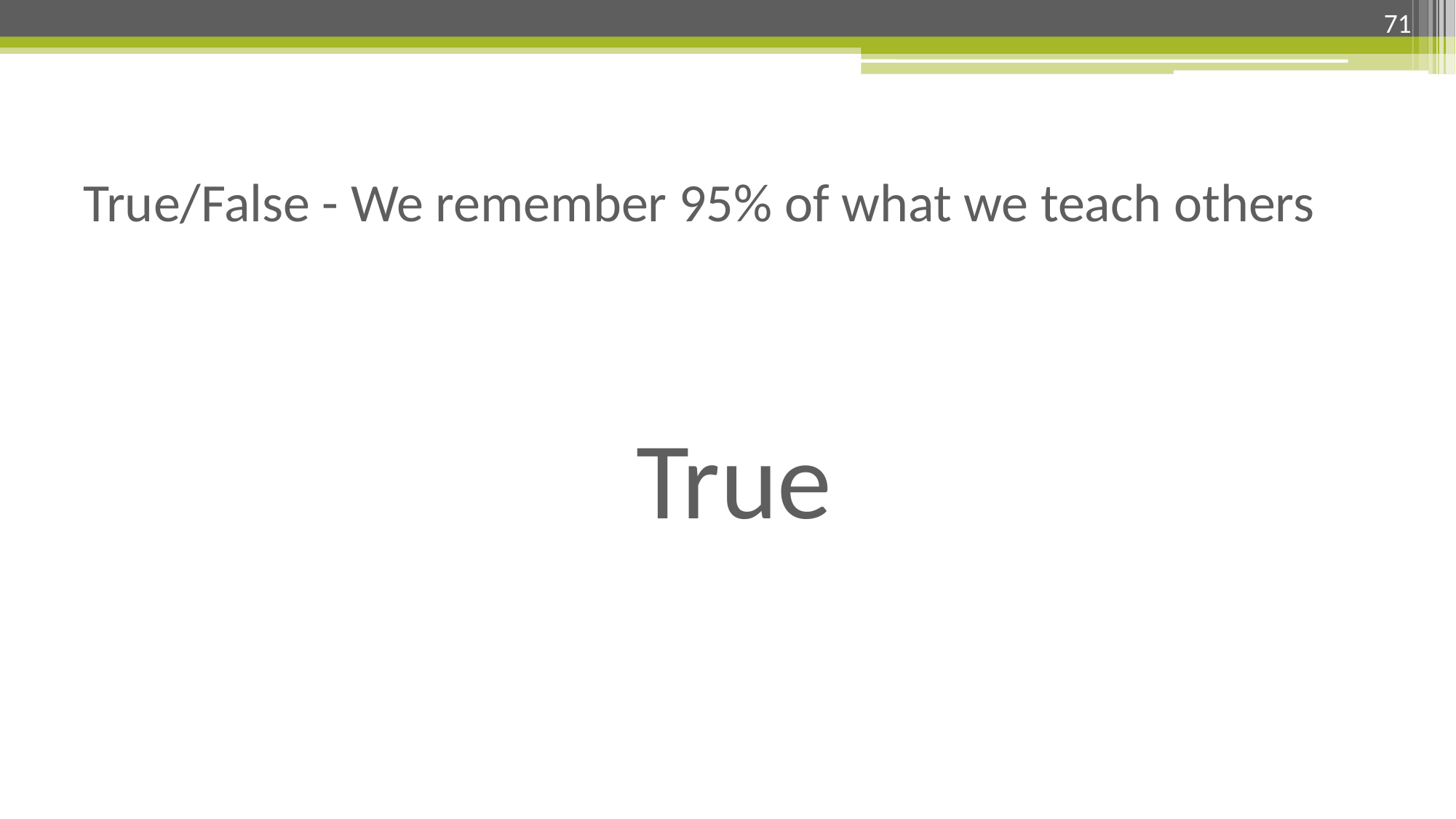

71
# True/False - We remember 95% of what we teach others

True